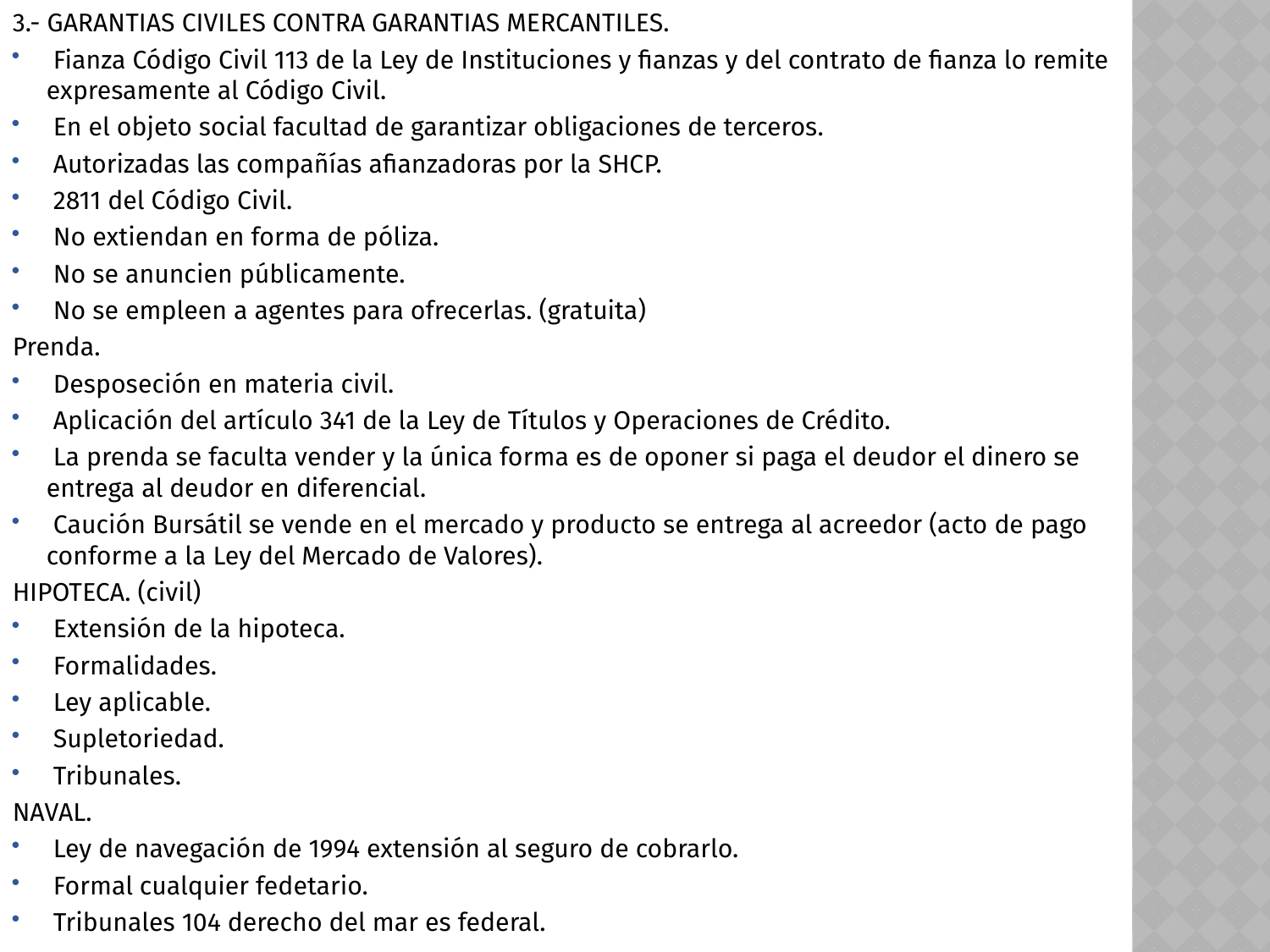

3.- GARANTIAS CIVILES CONTRA GARANTIAS MERCANTILES.
 Fianza Código Civil 113 de la Ley de Instituciones y fianzas y del contrato de fianza lo remite expresamente al Código Civil.
 En el objeto social facultad de garantizar obligaciones de terceros.
 Autorizadas las compañías afianzadoras por la SHCP.
 2811 del Código Civil.
 No extiendan en forma de póliza.
 No se anuncien públicamente.
 No se empleen a agentes para ofrecerlas. (gratuita)
Prenda.
 Desposeción en materia civil.
 Aplicación del artículo 341 de la Ley de Títulos y Operaciones de Crédito.
 La prenda se faculta vender y la única forma es de oponer si paga el deudor el dinero se entrega al deudor en diferencial.
 Caución Bursátil se vende en el mercado y producto se entrega al acreedor (acto de pago conforme a la Ley del Mercado de Valores).
HIPOTECA. (civil)
 Extensión de la hipoteca.
 Formalidades.
 Ley aplicable.
 Supletoriedad.
 Tribunales.
NAVAL.
 Ley de navegación de 1994 extensión al seguro de cobrarlo.
 Formal cualquier fedetario.
 Tribunales 104 derecho del mar es federal.